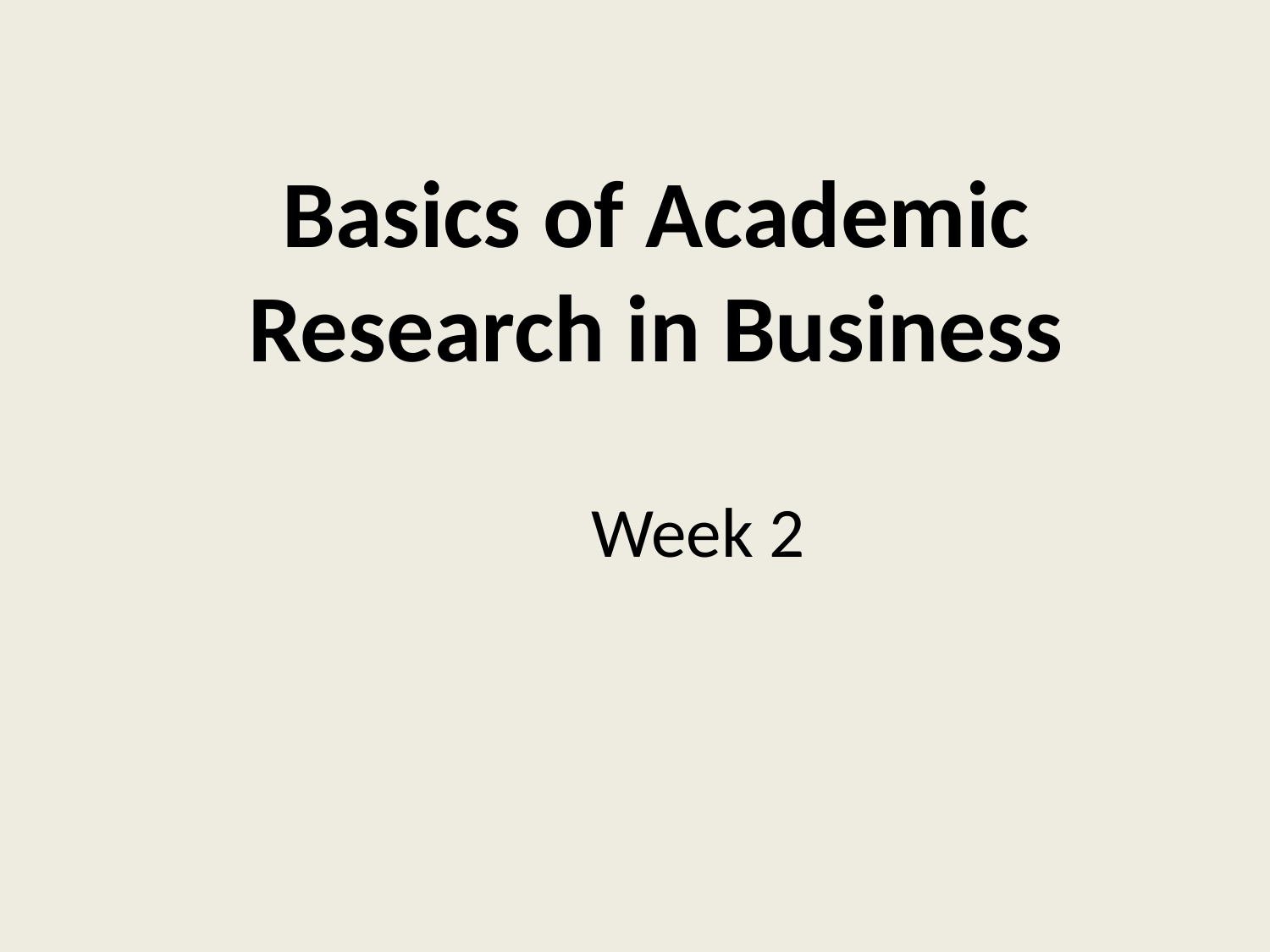

# Basics of Academic Research in Business
Week 2